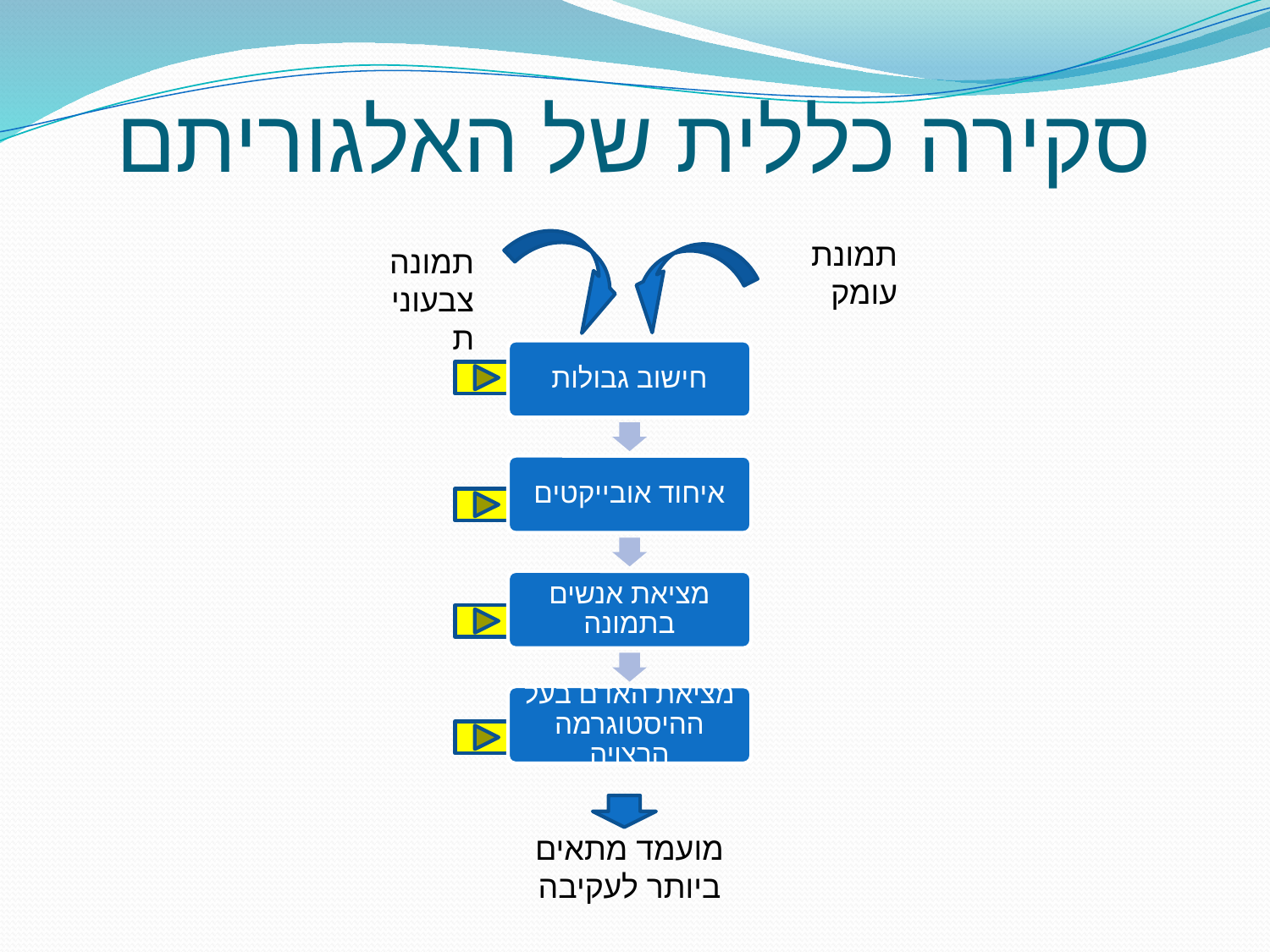

# סקירה כללית של האלגוריתם
תמונת עומק
תמונה צבעונית

חישוב גבולות

איחוד אובייקטים

מציאת אנשים בתמונה

מציאת האדם בעל ההיסטוגרמה הרצויה

מועמד מתאים ביותר לעקיבה